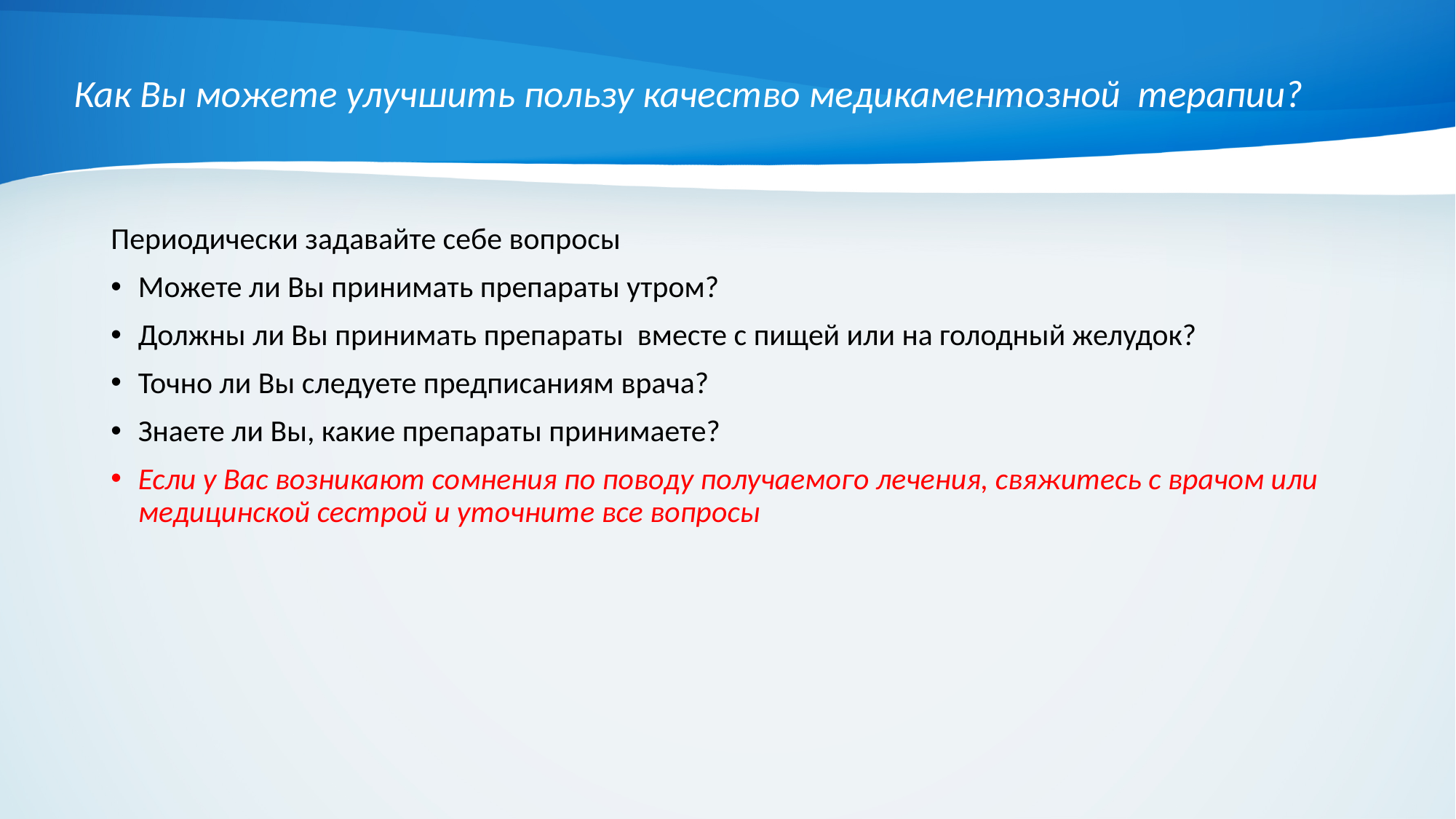

# Как Вы можете улучшить пользу качество медикаментозной  терапии?
Периодически задавайте себе вопросы
Можете ли Вы принимать препараты утром?
Должны ли Вы принимать препараты  вместе с пищей или на голодный желудок?
Точно ли Вы следуете предписаниям врача?
Знаете ли Вы, какие препараты принимаете?
Если у Вас возникают сомнения по поводу получаемого лечения, свяжитесь с врачом или медицинской сестрой и уточните все вопросы